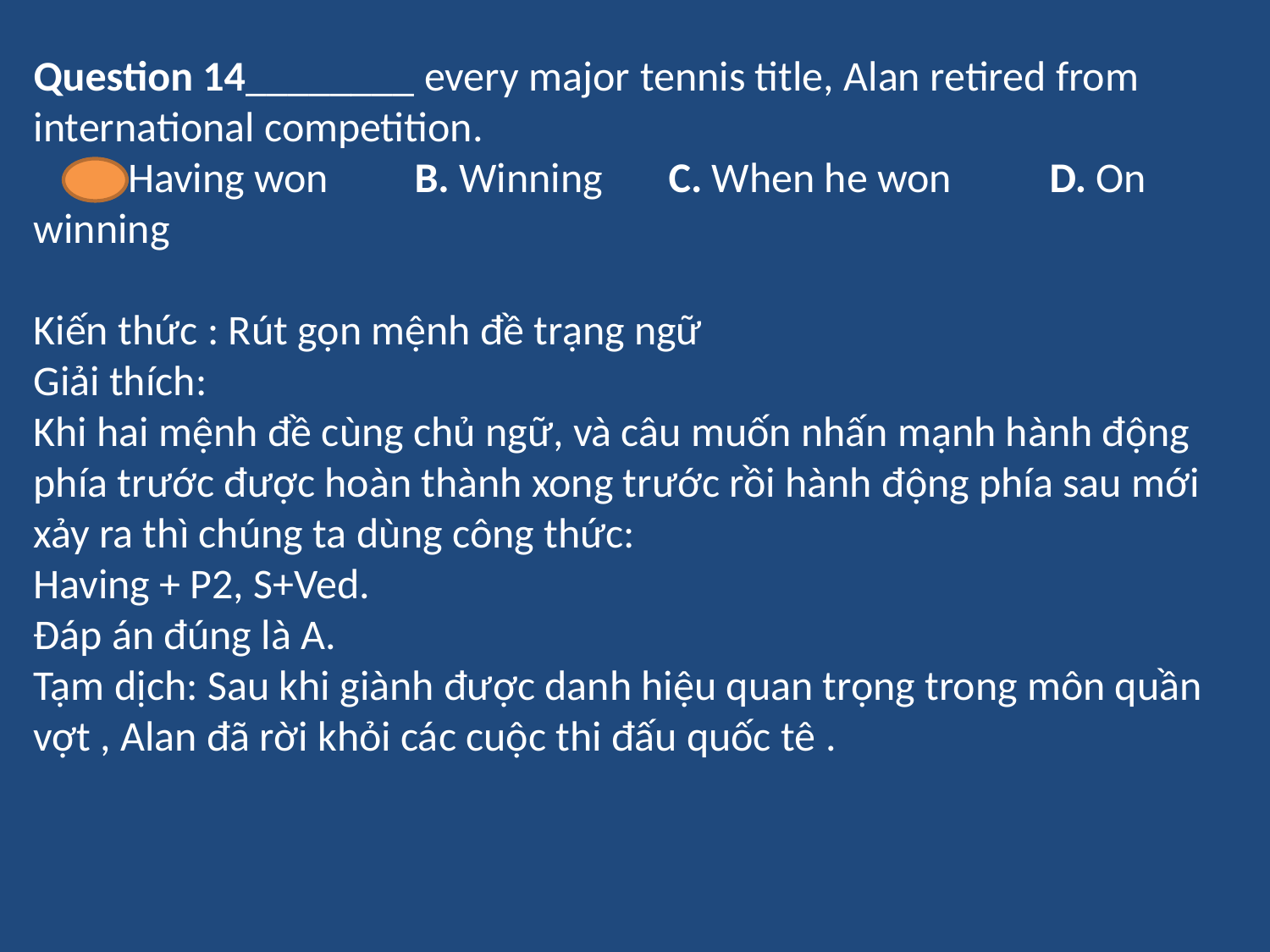

Question 14________ every major tennis title, Alan retired from international competition.
     A. Having won 	B. Winning 	C. When he won 	D. On winning

Kiến thức : Rút gọn mệnh đề trạng ngữ
Giải thích:
Khi hai mệnh đề cùng chủ ngữ, và câu muốn nhấn mạnh hành động phía trước được hoàn thành xong trước rồi hành động phía sau mới xảy ra thì chúng ta dùng công thức:
Having + P2, S+Ved.
Đáp án đúng là A.
Tạm dịch: Sau khi giành được danh hiệu quan trọng trong môn quần vợt , Alan đã rời khỏi các cuộc thi đấu quốc tê .